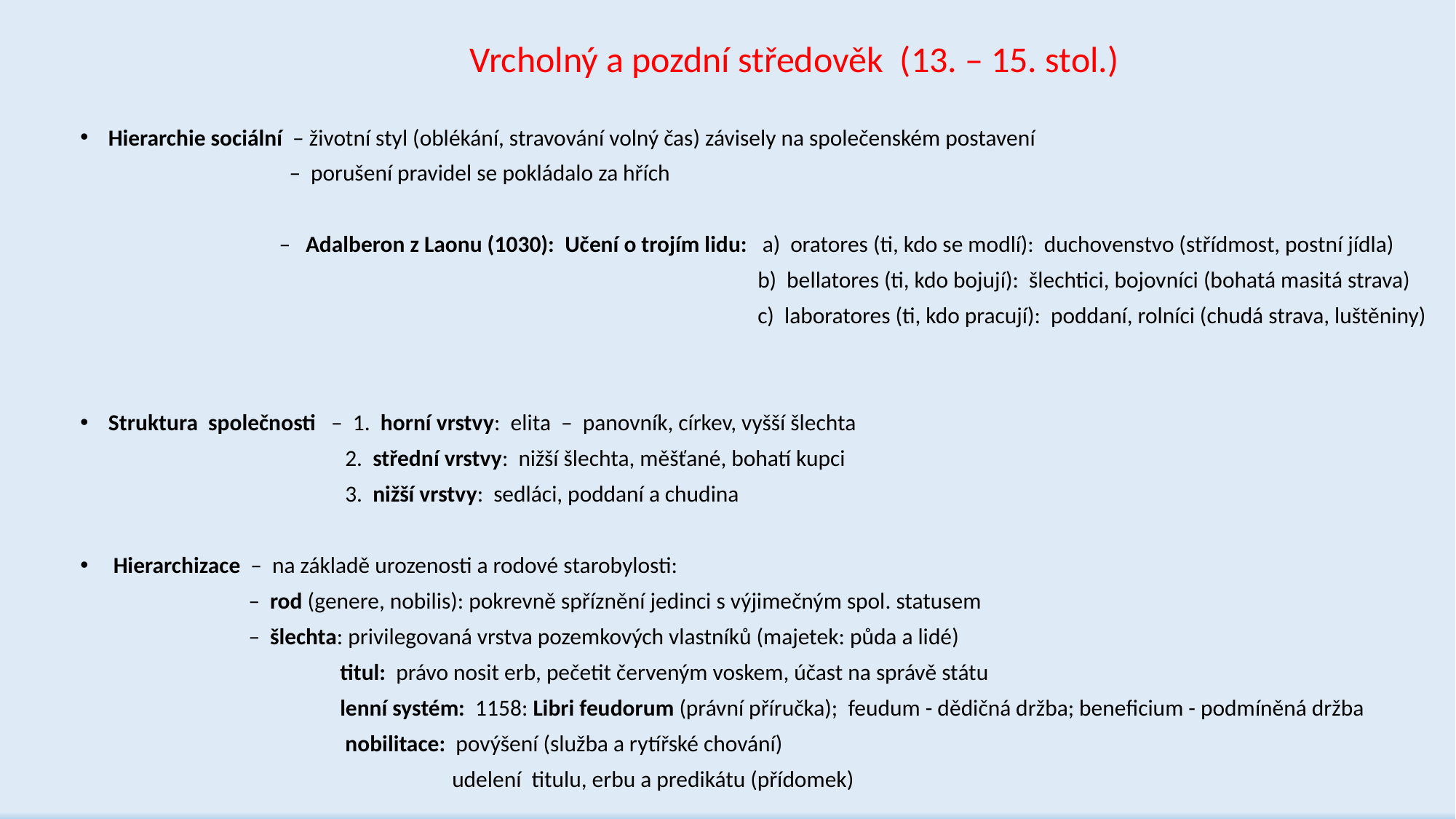

# Vrcholný a pozdní středověk  (13. – 15. stol.)
Hierarchie sociální  – životní styl (oblékání, stravování volný čas) závisely na společenském postavení
                                         –  porušení pravidel se pokládalo za hřích

                                       –   Adalberon z Laonu (1030):  Učení o trojím lidu:   a)  oratores (ti, kdo se modlí):  duchovenstvo (střídmost, postní jídla)
                                                                                                                                     b)  bellatores (ti, kdo bojují):  šlechtici, bojovníci (bohatá masitá strava)
                                                                                                                                     c)  laboratores (ti, kdo pracují):  poddaní, rolníci (chudá strava, luštěniny)

Struktura  společnosti   –  1.  horní vrstvy:  elita  –  panovník, církev, vyšší šlechta
                                                    2.  střední vrstvy:  nižší šlechta, měšťané, bohatí kupci
                                                    3.  nižší vrstvy:  sedláci, poddaní a chudina

 Hierarchizace  –  na základě urozenosti a rodové starobylosti:
                                 –  rod (genere, nobilis): pokrevně spříznění jedinci s výjimečným spol. statusem
                                 –  šlechta: privilegovaná vrstva pozemkových vlastníků (majetek: půda a lidé)
                                                   titul:  právo nosit erb, pečetit červeným voskem, účast na správě státu
                                                   lenní systém:  1158: Libri feudorum (právní příručka);  feudum - dědičná držba; beneficium - podmíněná držba
                                                    nobilitace:  povýšení (služba a rytířské chování)
                                                                         udelení  titulu, erbu a predikátu (přídomek)